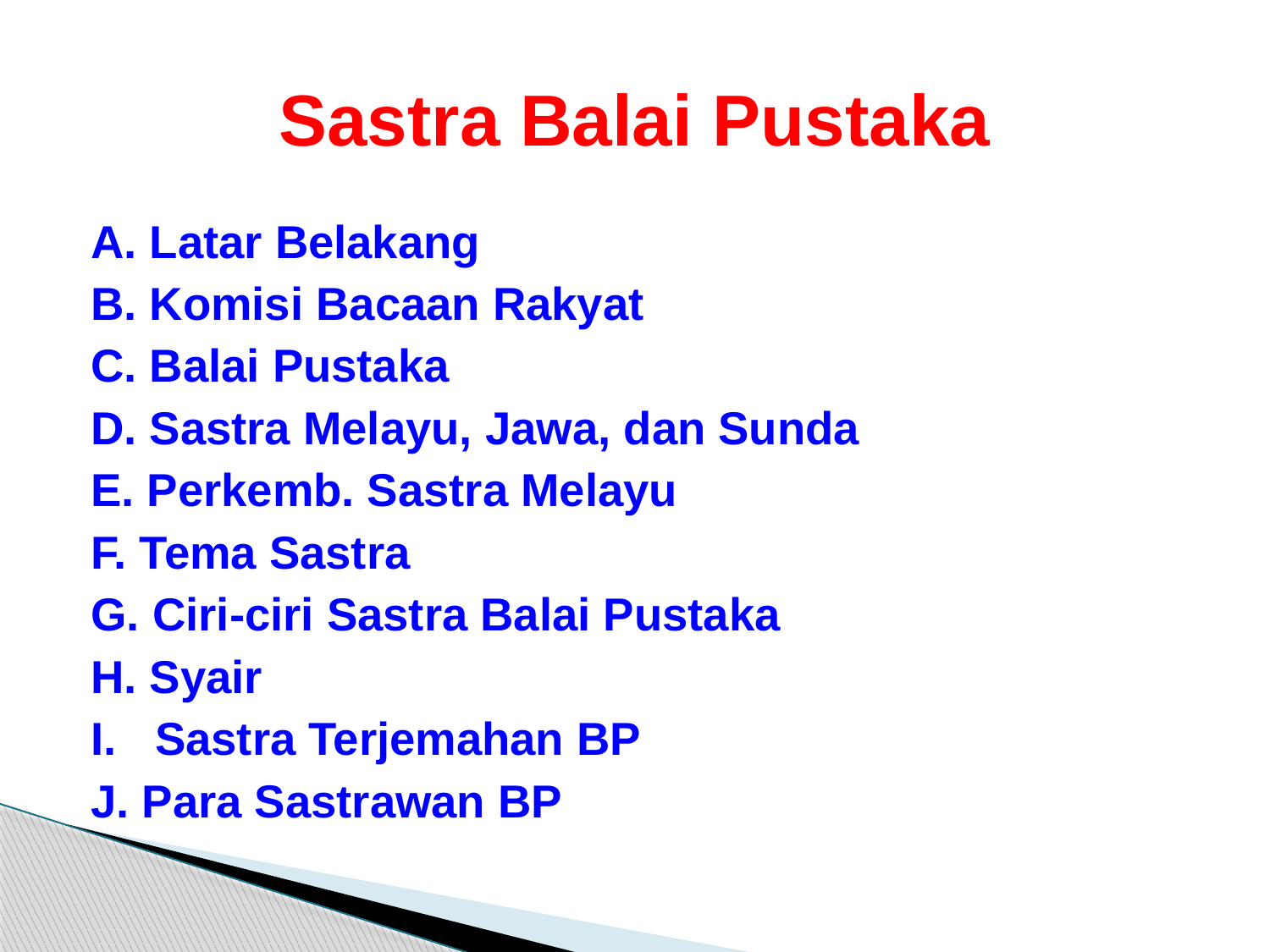

# Sastra Balai Pustaka
A. Latar Belakang
B. Komisi Bacaan Rakyat
C. Balai Pustaka
D. Sastra Melayu, Jawa, dan Sunda
E. Perkemb. Sastra Melayu
F. Tema Sastra
G. Ciri-ciri Sastra Balai Pustaka
H. Syair
I.   Sastra Terjemahan BP
J. Para Sastrawan BP